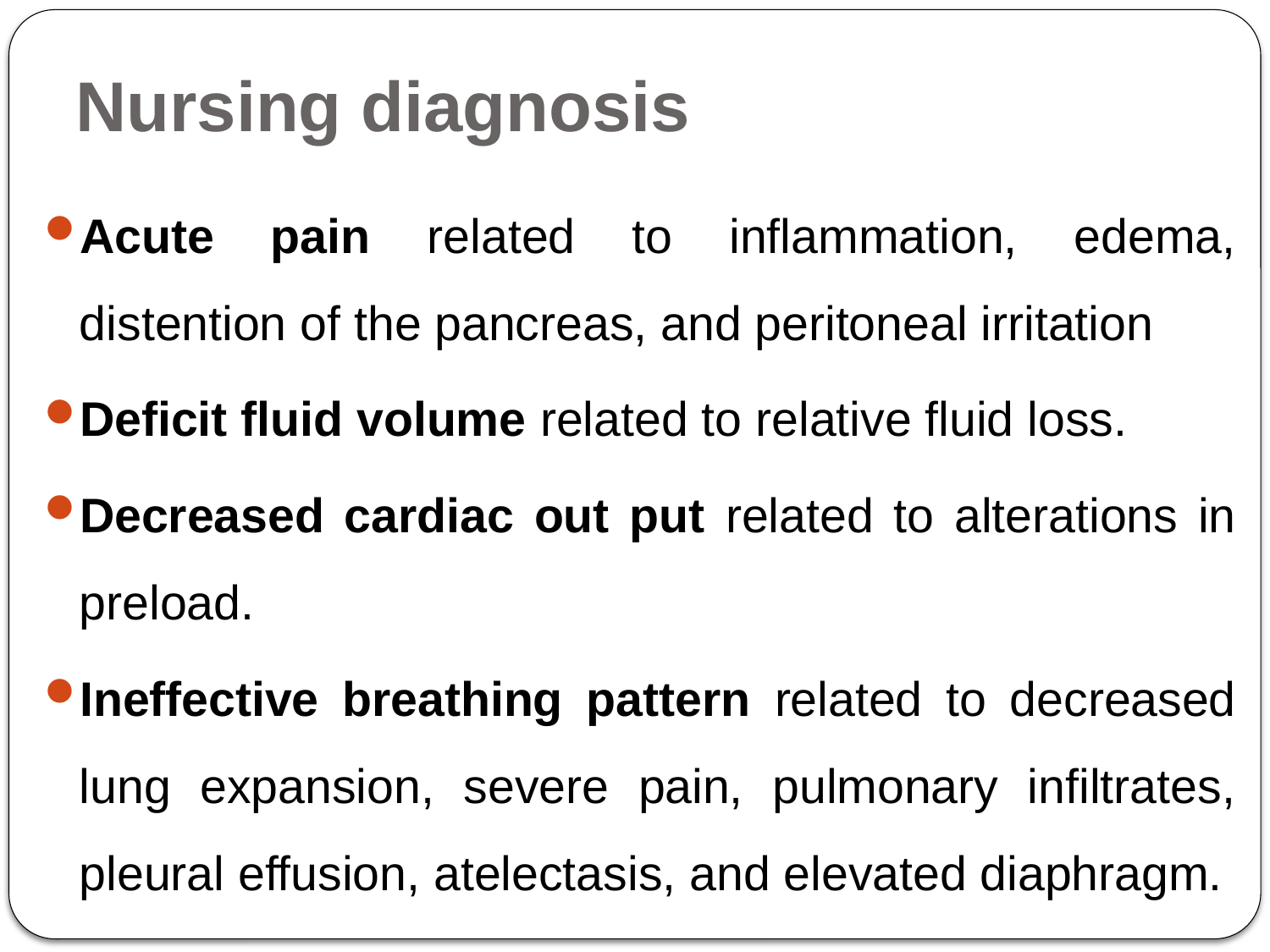

# Nursing diagnosis
Acute pain related to inflammation, edema, distention of the pancreas, and peritoneal irritation
Deficit fluid volume related to relative fluid loss.
Decreased cardiac out put related to alterations in preload.
Ineffective breathing pattern related to decreased lung expansion, severe pain, pulmonary infiltrates, pleural effusion, atelectasis, and elevated diaphragm.